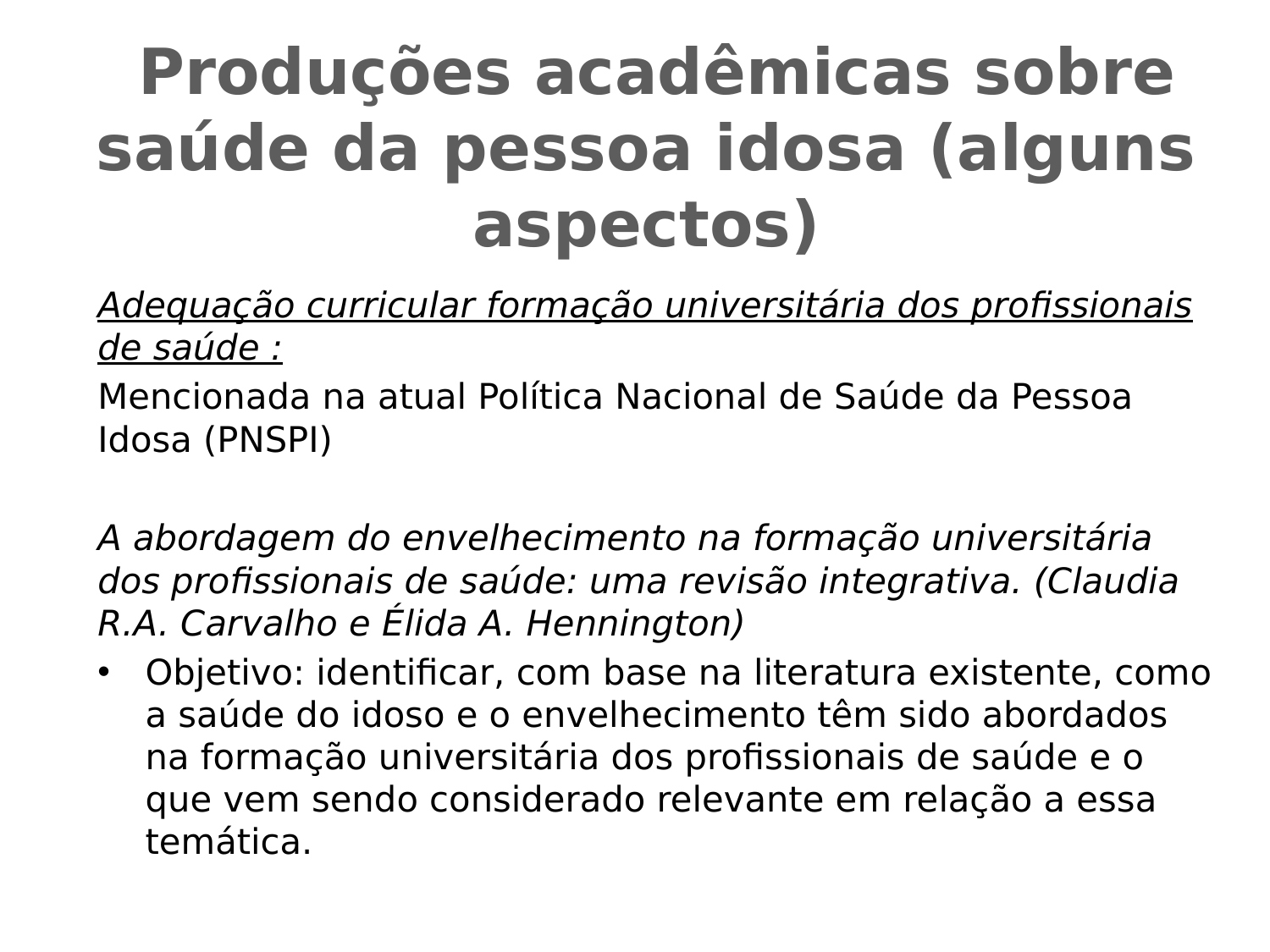

# Produções acadêmicas sobre saúde da pessoa idosa (alguns aspectos)
Adequação curricular formação universitária dos profissionais de saúde :
Mencionada na atual Política Nacional de Saúde da Pessoa Idosa (PNSPI)

A abordagem do envelhecimento na formação universitária dos profissionais de saúde: uma revisão integrativa. (Claudia R.A. Carvalho e Élida A. Hennington)
Objetivo: identificar, com base na literatura existente, como a saúde do idoso e o envelhecimento têm sido abordados na formação universitária dos profissionais de saúde e o que vem sendo considerado relevante em relação a essa temática.